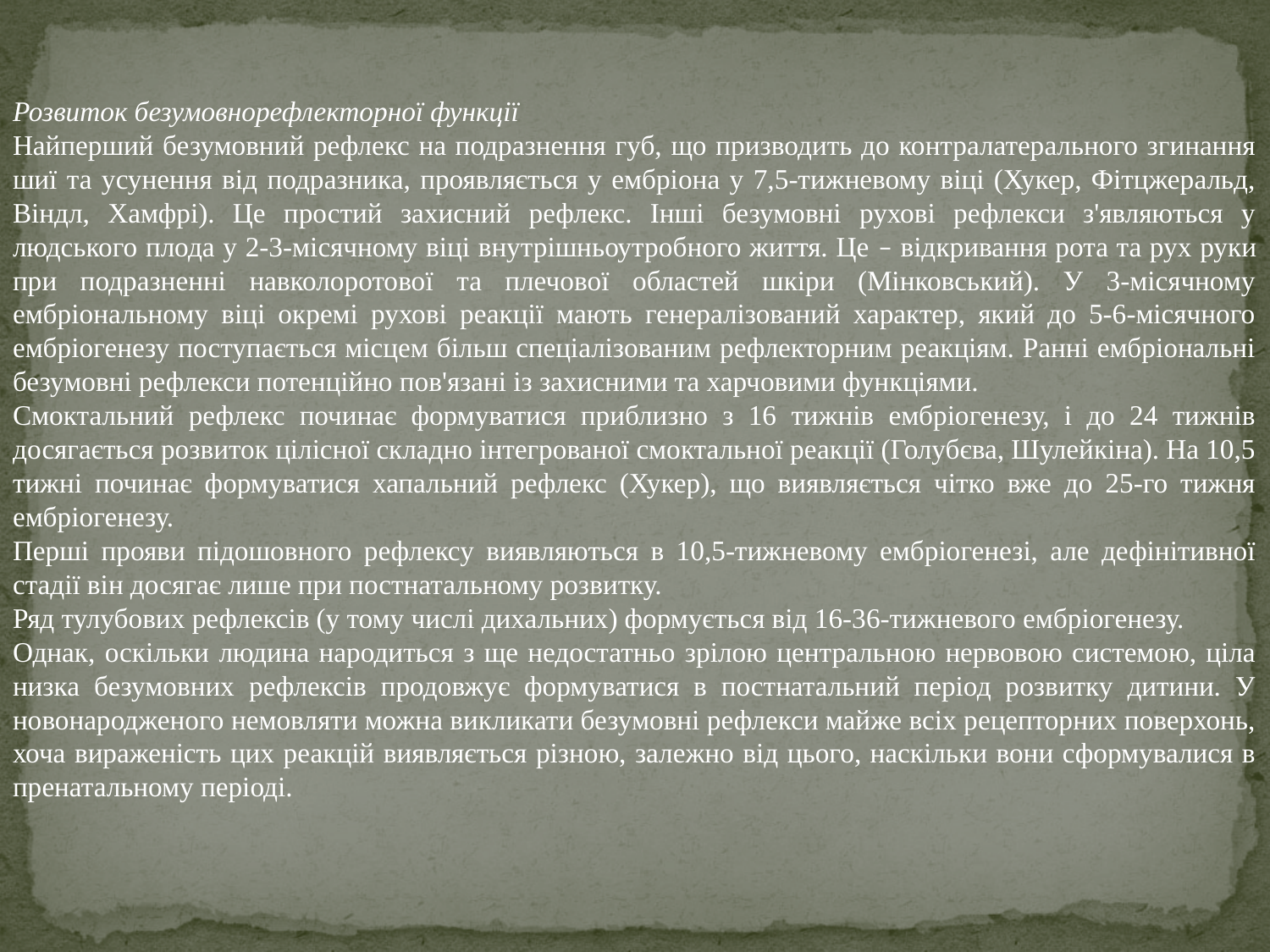

Розвиток безумовнорефлекторної функції
Найперший безумовний рефлекс на подразнення губ, що призводить до контралатерального згинання шиї та усунення від подразника, проявляється у ембріона у 7,5-тижневому віці (Хукер, Фітцжеральд, Віндл, Хамфрі). Це простий захисний рефлекс. Інші безумовні рухові рефлекси з'являються у людського плода у 2-3-місячному віці внутрішньоутробного життя. Це – відкривання рота та рух руки при подразненні навколоротової та плечової областей шкіри (Мінковський). У 3-місячному ембріональному віці окремі рухові реакції мають генералізований характер, який до 5-6-місячного ембріогенезу поступається місцем більш спеціалізованим рефлекторним реакціям. Ранні ембріональні безумовні рефлекси потенційно пов'язані із захисними та харчовими функціями.
Смоктальний рефлекс починає формуватися приблизно з 16 тижнів ембріогенезу, і до 24 тижнів досягається розвиток цілісної складно інтегрованої смоктальної реакції (Голубєва, Шулейкіна). На 10,5 тижні починає формуватися хапальний рефлекс (Хукер), що виявляється чітко вже до 25-го тижня ембріогенезу.
Перші прояви підошовного рефлексу виявляються в 10,5-тижневому ембріогенезі, але дефінітивної стадії він досягає лише при постнатальному розвитку.
Ряд тулубових рефлексів (у тому числі дихальних) формується від 16-36-тижневого ембріогенезу.
Однак, оскільки людина народиться з ще недостатньо зрілою центральною нервовою системою, ціла низка безумовних рефлексів продовжує формуватися в постнатальний період розвитку дитини. У новонародженого немовляти можна викликати безумовні рефлекси майже всіх рецепторних поверхонь, хоча вираженість цих реакцій виявляється різною, залежно від цього, наскільки вони сформувалися в пренатальному періоді.